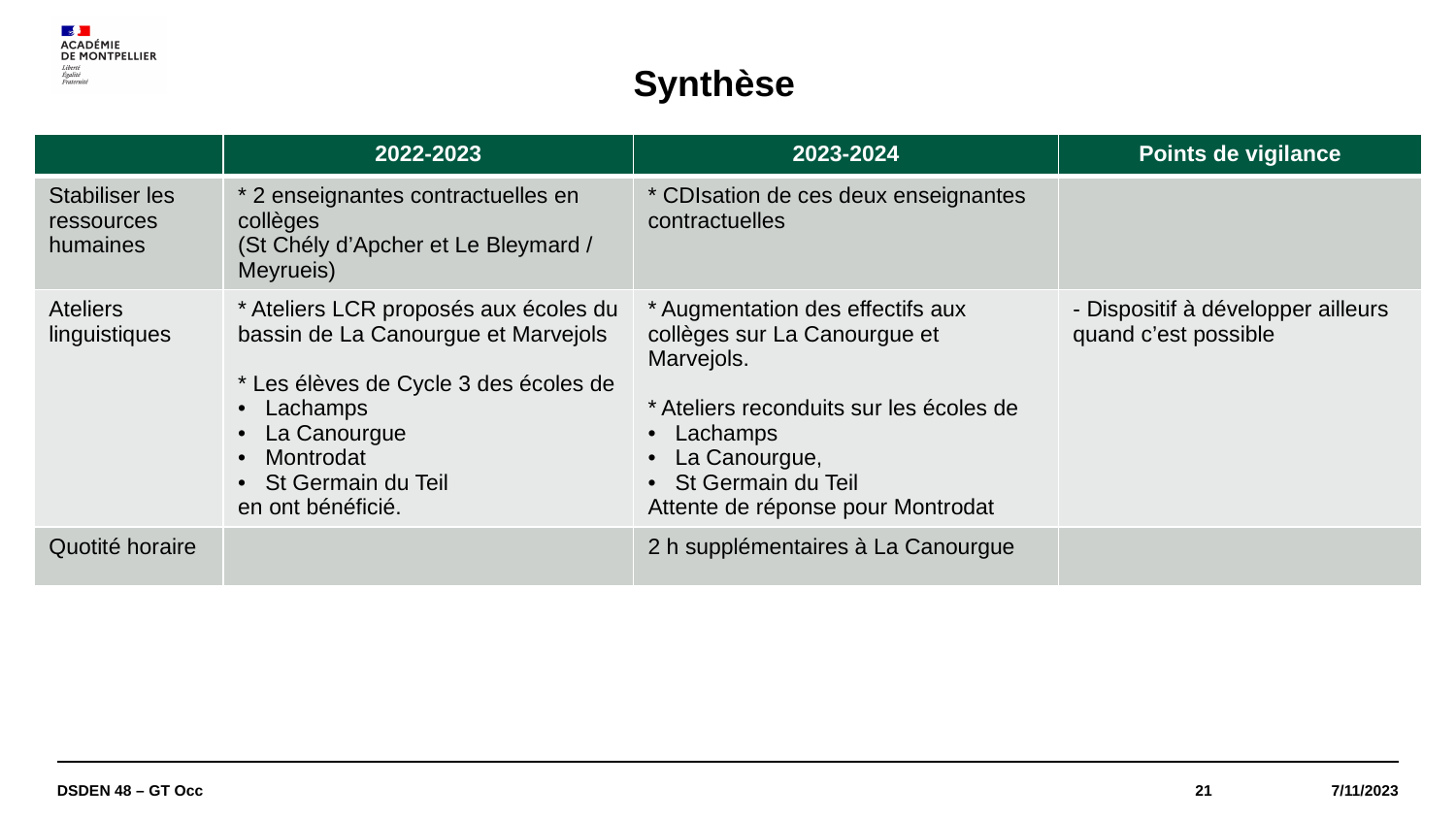

# Synthèse
|  | 2022-2023 | 2023-2024 | Points de vigilance |
| --- | --- | --- | --- |
| Stabiliser les ressources humaines | \* 2 enseignantes contractuelles en collèges (St Chély d’Apcher et Le Bleymard / Meyrueis) | \* CDIsation de ces deux enseignantes contractuelles |  |
| Ateliers linguistiques | \* Ateliers LCR proposés aux écoles du bassin de La Canourgue et Marvejols \* Les élèves de Cycle 3 des écoles de Lachamps La Canourgue Montrodat St Germain du Teil en ont bénéficié. | \* Augmentation des effectifs aux collèges sur La Canourgue et Marvejols. \* Ateliers reconduits sur les écoles de Lachamps La Canourgue, St Germain du Teil Attente de réponse pour Montrodat | - Dispositif à développer ailleurs quand c’est possible |
| Quotité horaire |  | 2 h supplémentaires à La Canourgue |  |
DSDEN 48 – GT Occ
21
7/11/2023